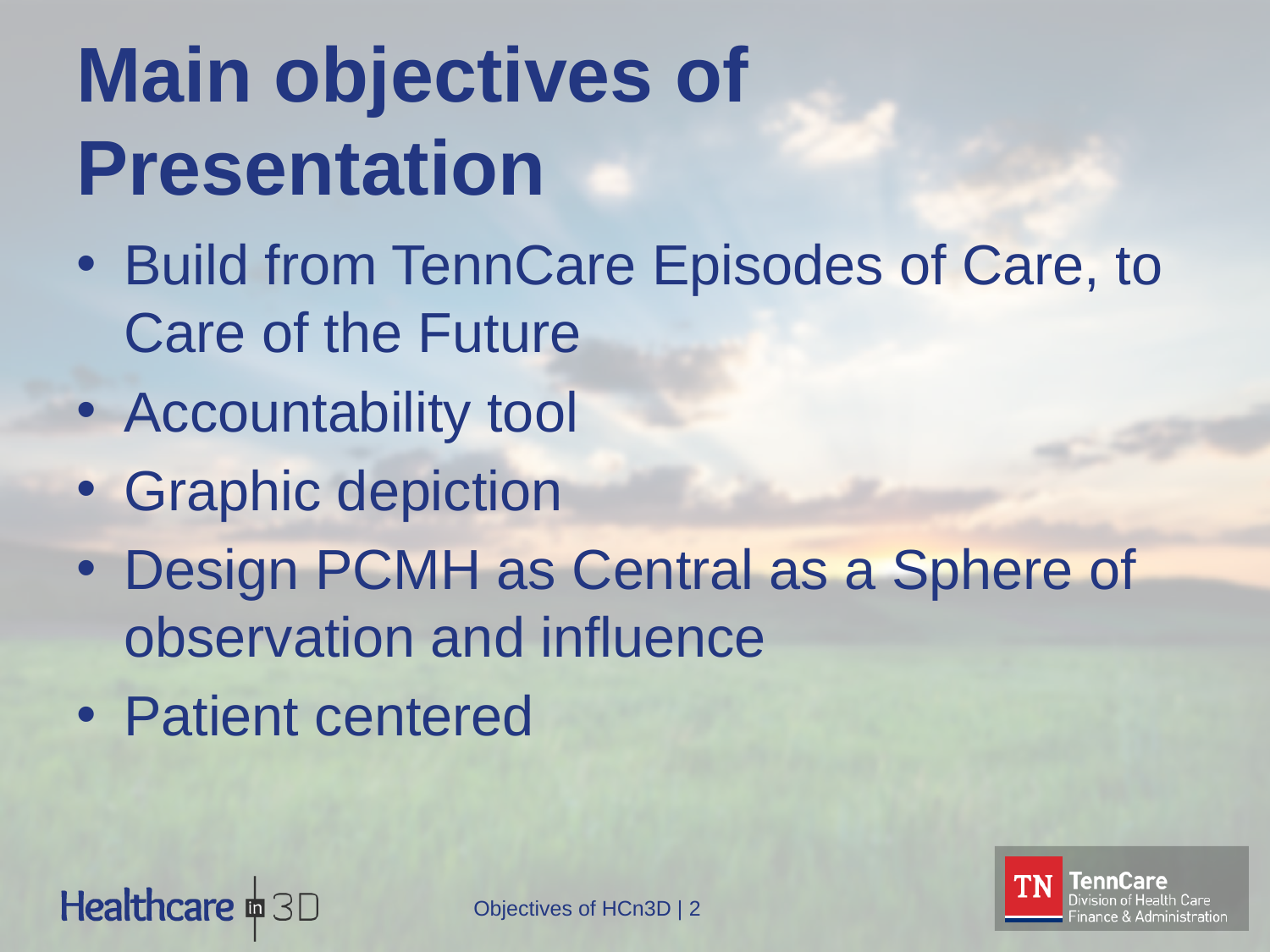

# Main objectives of Presentation
Build from TennCare Episodes of Care, to Care of the Future
Accountability tool
Graphic depiction
Design PCMH as Central as a Sphere of observation and influence
Patient centered